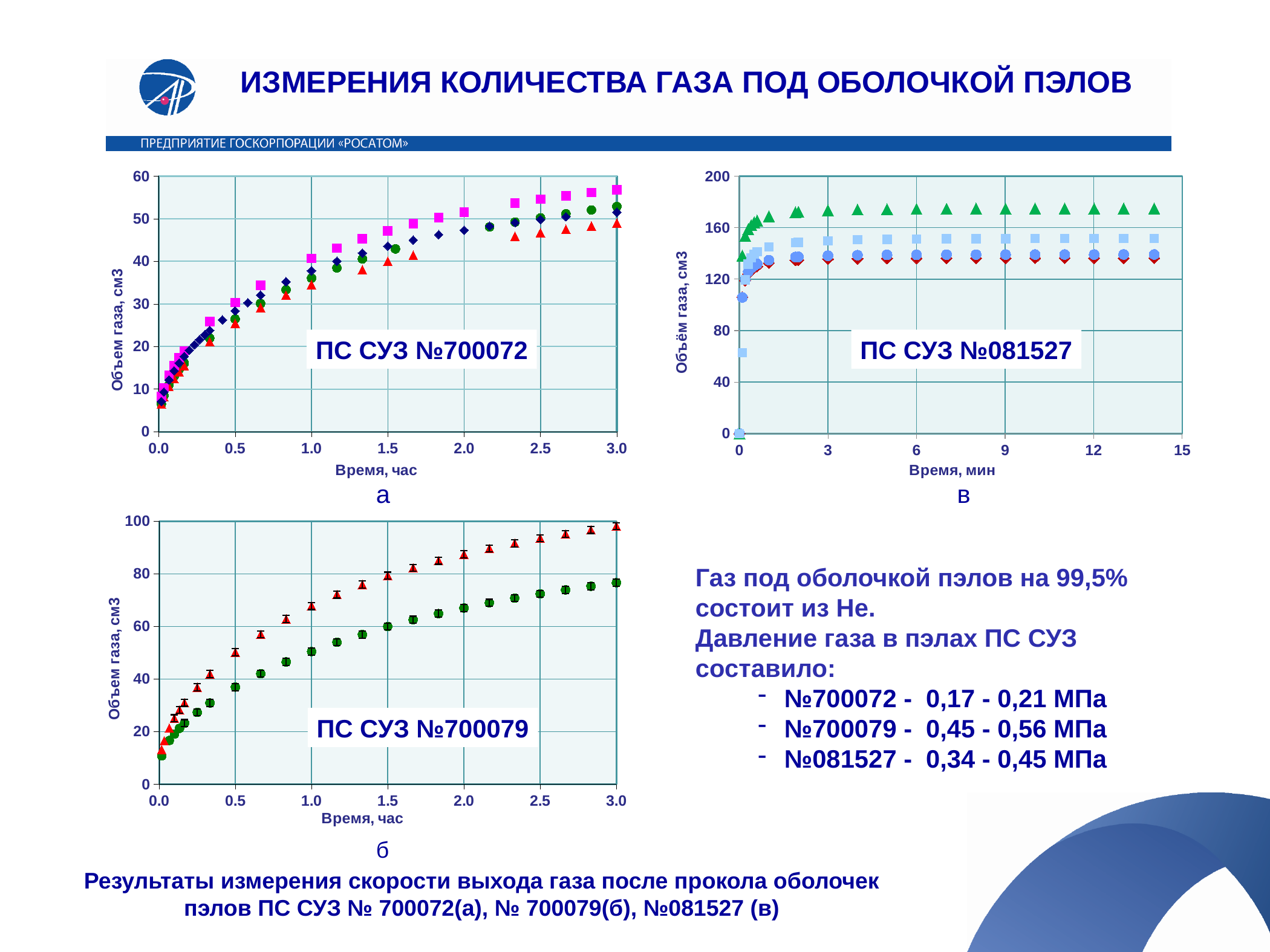

ИЗМЕРЕНИЯ КОЛИЧЕСТВА ГАЗА ПОД ОБОЛОЧКОЙ ПЭЛОВ

### Chart

| Category |  |  |  |  |
|---|---|---|---|---|

### Chart

| Category |  |  |  |  |
|---|---|---|---|---|
ПС СУЗ №700072
ПС СУЗ №081527
в
а

### Chart

| Category |  |  |  |  |
|---|---|---|---|---|
Газ под оболочкой пэлов на 99,5% состоит из He.
Давление газа в пэлах ПС СУЗ составило:
№700072 -  0,17 - 0,21 МПа
№700079 -  0,45 - 0,56 МПа
№081527 -  0,34 - 0,45 МПа
ПС СУЗ №700079
б
Результаты измерения скорости выхода газа после прокола оболочек
пэлов ПС СУЗ № 700072(а), № 700079(б), №081527 (в)